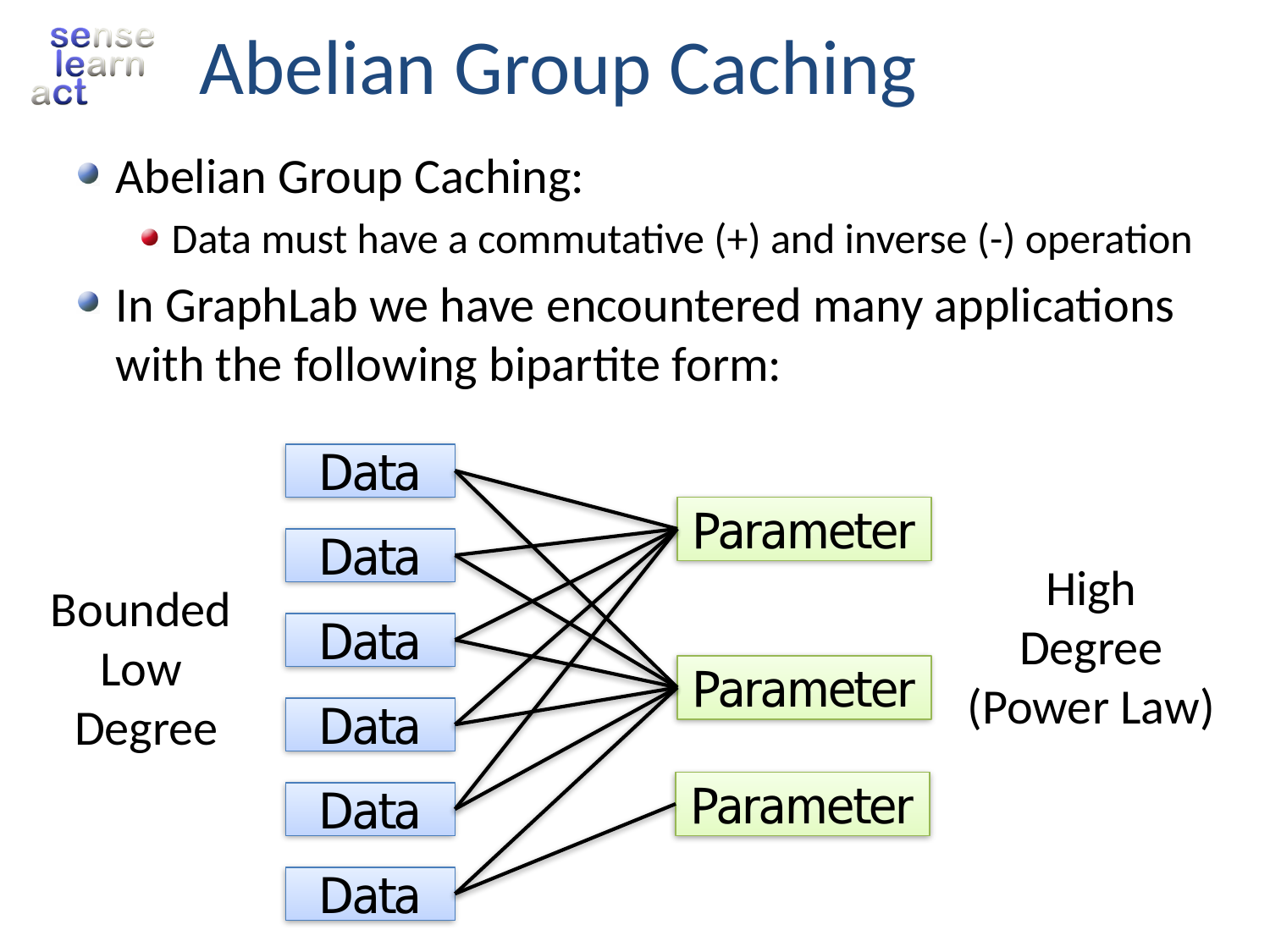

# Abelian Group Caching
Abelian Group Caching:
Data must have a commutative (+) and inverse (-) operation
In GraphLab we have encountered many applications with the following bipartite form:

Data
Parameter
Data
High
Degree
(Power Law)
Bounded
Low
Degree
Data
Parameter
Data
Parameter
Data
Data